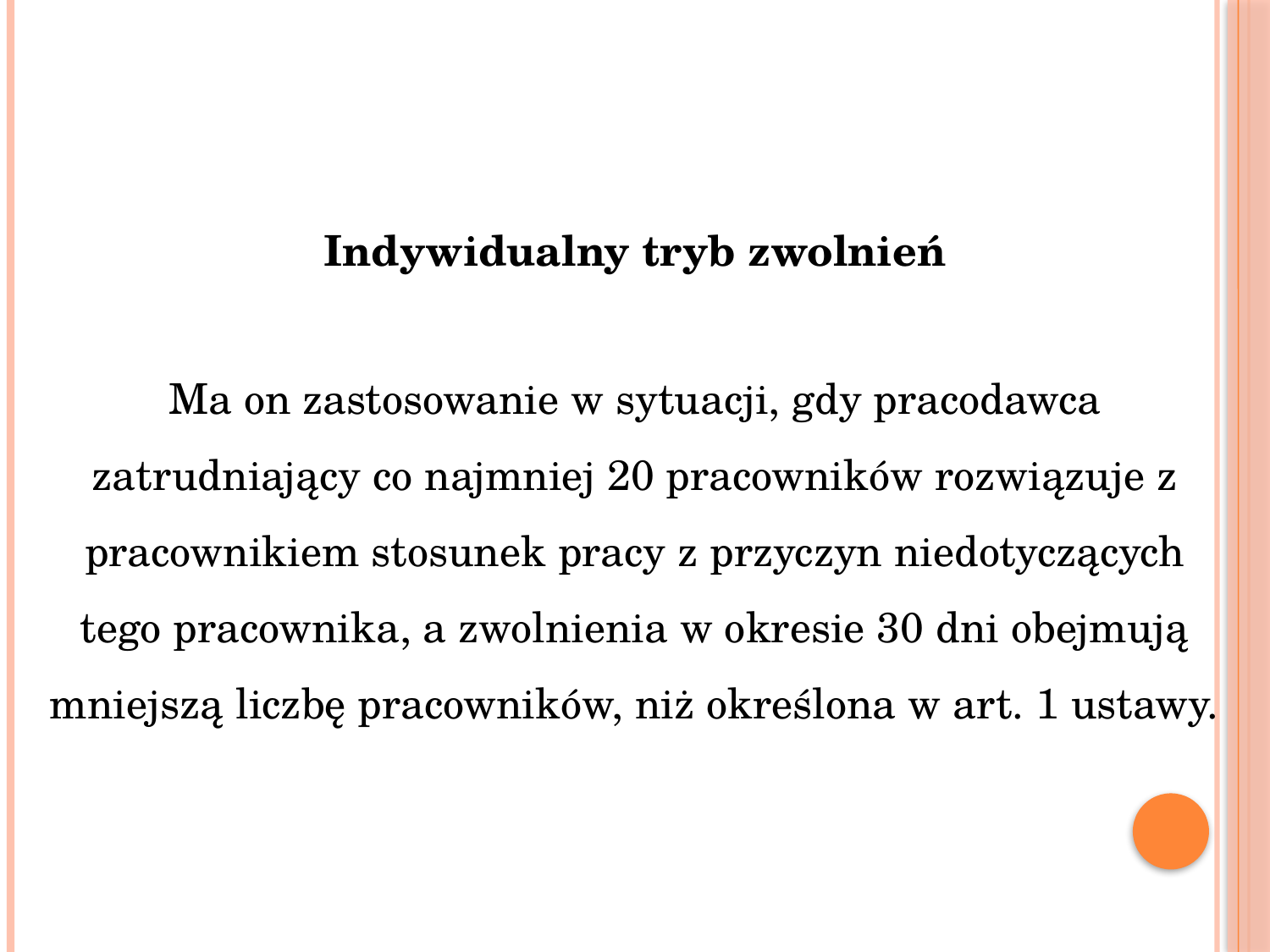

Indywidualny tryb zwolnień

Ma on zastosowanie w sytuacji, gdy pracodawca zatrudniający co najmniej 20 pracowników rozwiązuje z pracownikiem stosunek pracy z przyczyn niedotyczących tego pracownika, a zwolnienia w okresie 30 dni obejmują mniejszą liczbę pracowników, niż określona w art. 1 ustawy.